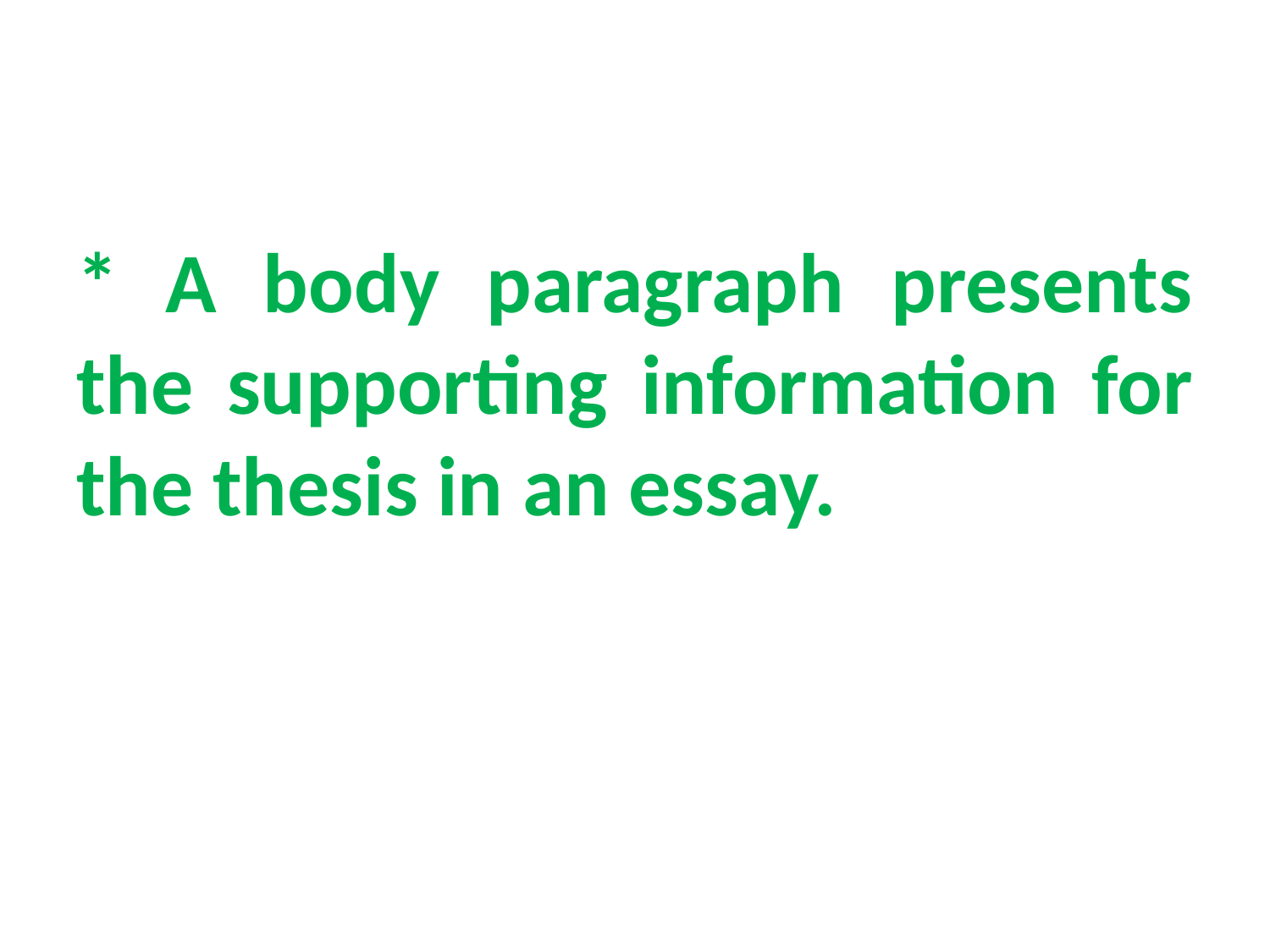

#
* A body paragraph presents the supporting information for the thesis in an essay.